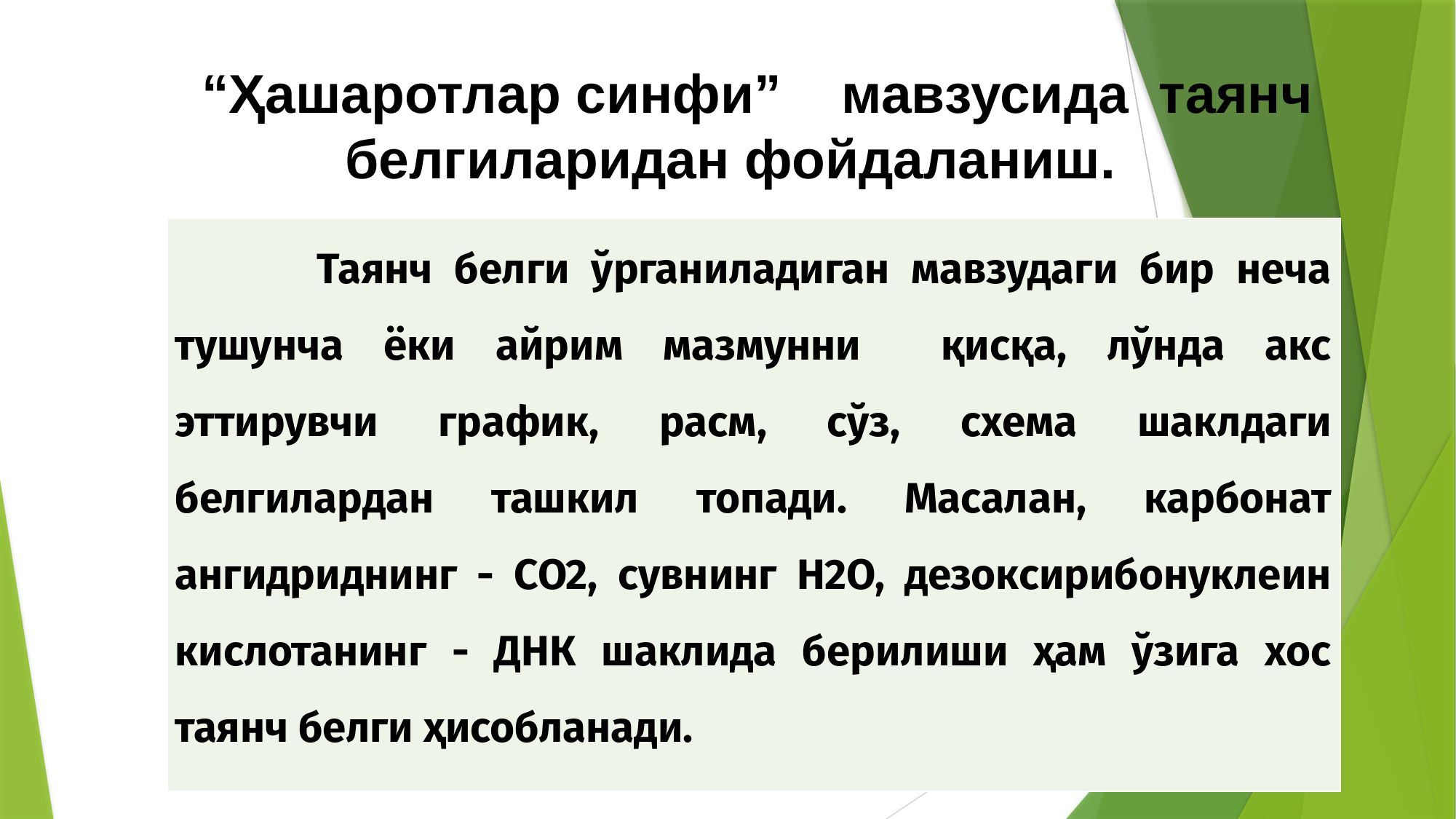

# “Ҳашаротлар синфи”    мавзусида  таянч белгиларидан фойдаланиш.
| Таянч белги ўрганиладиган мавзудаги бир неча тушунча ёки айрим мазмунни қисқа, лўнда акс эттирувчи график, расм, сўз, схема шаклдаги белгилардан ташкил топади. Масалан, карбонат ангидриднинг - СО2, сувнинг Н2О, дезоксирибонуклеин кислотанинг - ДНК шаклида берилиши ҳам ўзига хос таянч белги ҳисобланади. |
| --- |